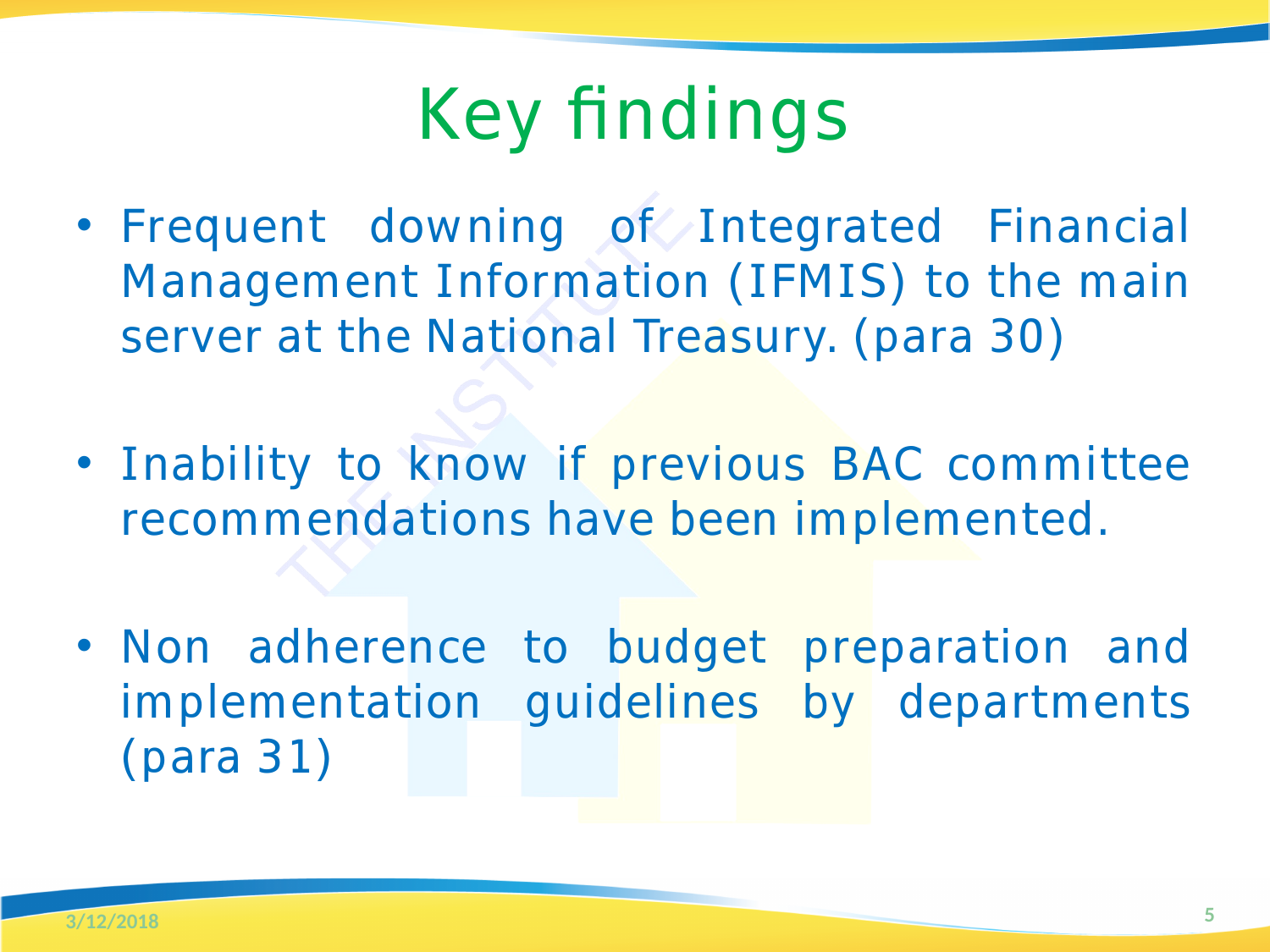

# Key findings
Frequent downing of Integrated Financial Management Information (IFMIS) to the main server at the National Treasury. (para 30)

Inability to know if previous BAC committee recommendations have been implemented.

Non adherence to budget preparation and implementation guidelines by departments (para 31)

5
3/12/2018